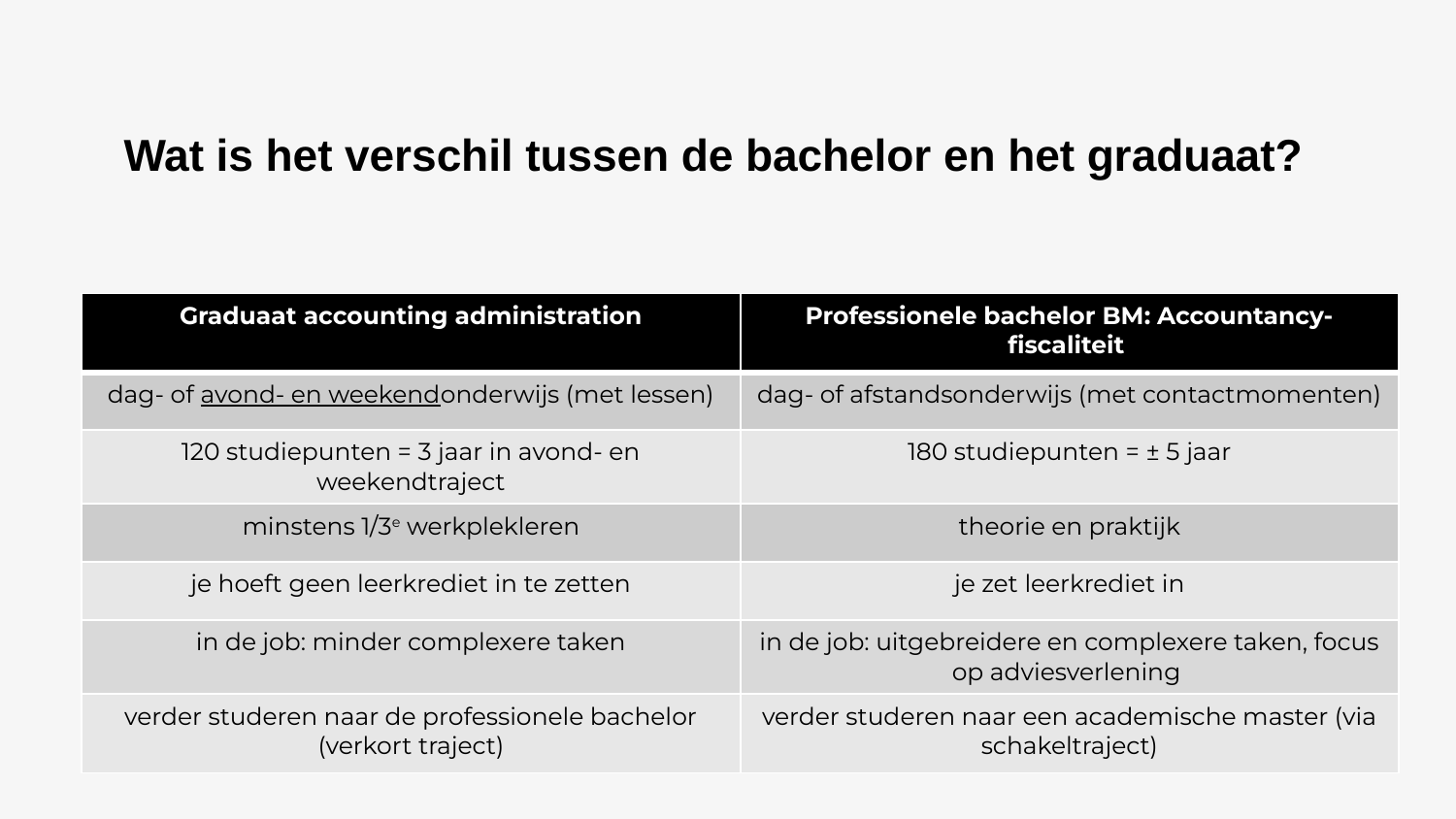

Wat is het verschil tussen de bachelor en het graduaat?
| Graduaat accounting administration | Professionele bachelor BM: Accountancy-fiscaliteit |
| --- | --- |
| dag- of avond- en weekendonderwijs (met lessen) | dag- of afstandsonderwijs (met contactmomenten) |
| 120 studiepunten = 3 jaar in avond- en weekendtraject | 180 studiepunten = ± 5 jaar |
| minstens 1/3e werkplekleren | theorie en praktijk |
| je hoeft geen leerkrediet in te zetten | je zet leerkrediet in |
| in de job: minder complexere taken | in de job: uitgebreidere en complexere taken, focus op adviesverlening |
| verder studeren naar de professionele bachelor (verkort traject) | verder studeren naar een academische master (via schakeltraject) |